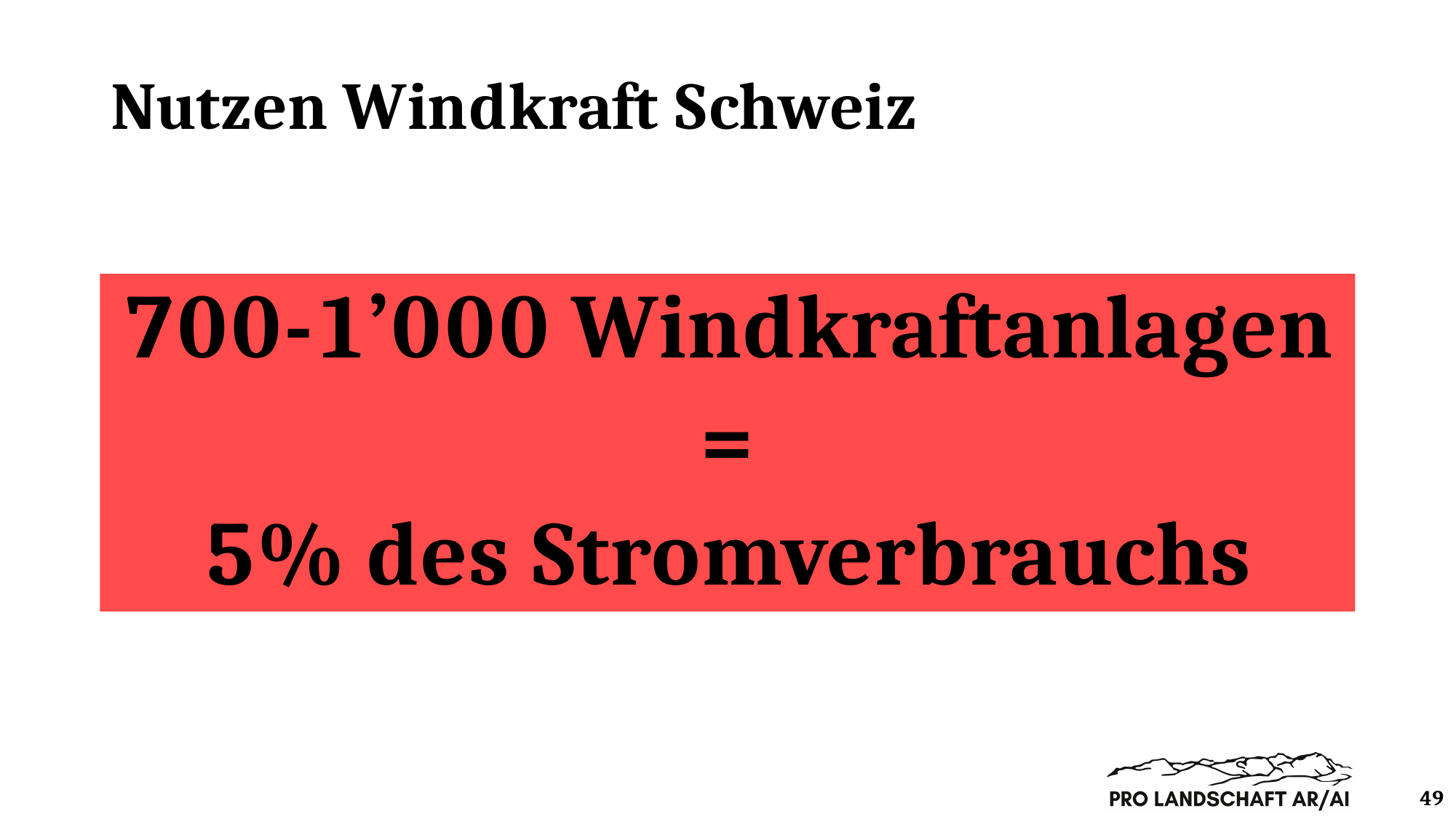

# Nutzen Windkraft Schweiz
700-1’000 Windkraftanlagen
=
5% des Stromverbrauchs

49